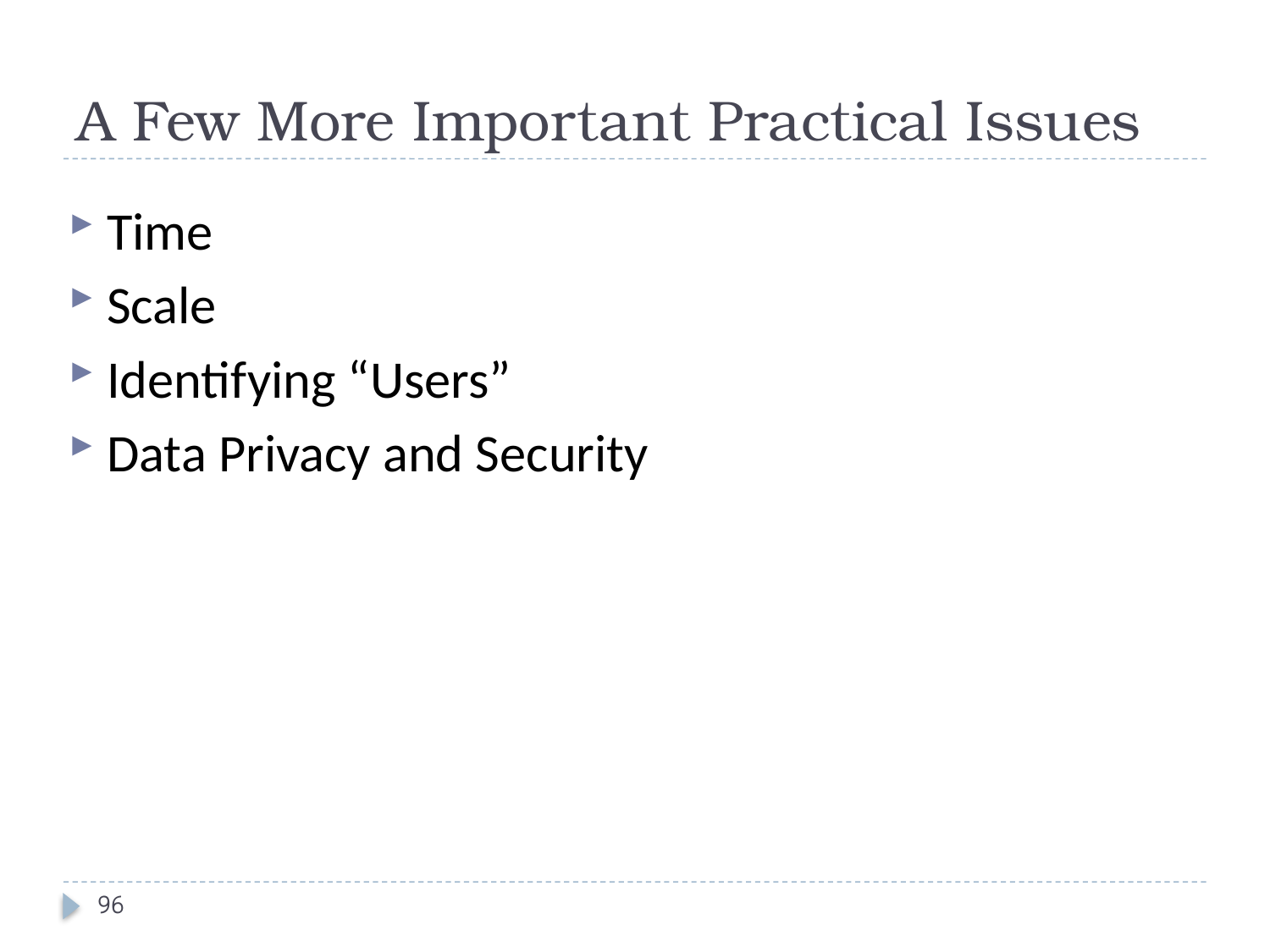

# A Few More Important Practical Issues
Time
Scale
Identifying “Users”
Data Privacy and Security

96